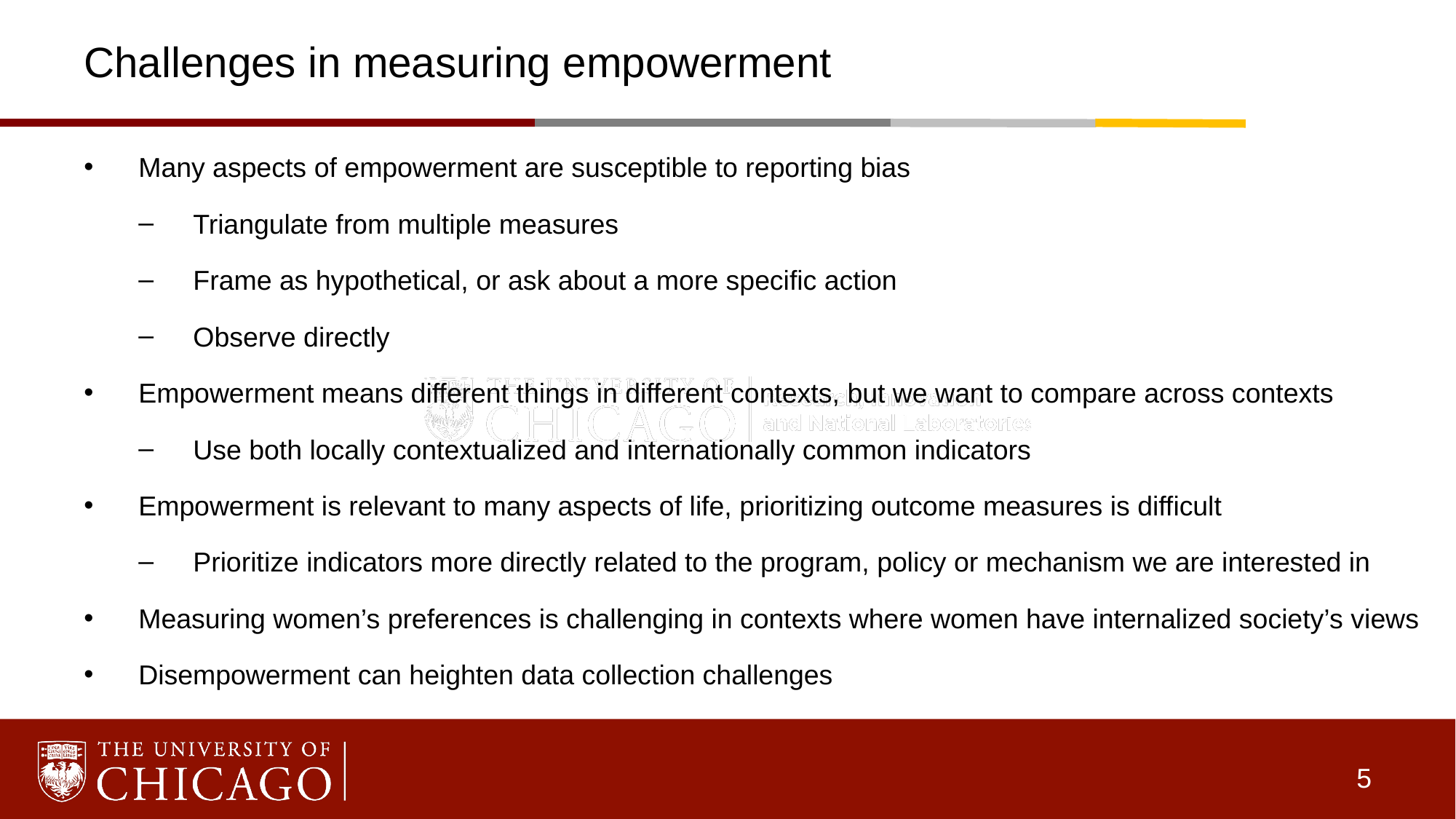

# Challenges in measuring empowerment
Many aspects of empowerment are susceptible to reporting bias
Triangulate from multiple measures
Frame as hypothetical, or ask about a more specific action
Observe directly
Empowerment means different things in different contexts, but we want to compare across contexts
Use both locally contextualized and internationally common indicators
Empowerment is relevant to many aspects of life, prioritizing outcome measures is difficult
Prioritize indicators more directly related to the program, policy or mechanism we are interested in
Measuring women’s preferences is challenging in contexts where women have internalized society’s views
Disempowerment can heighten data collection challenges